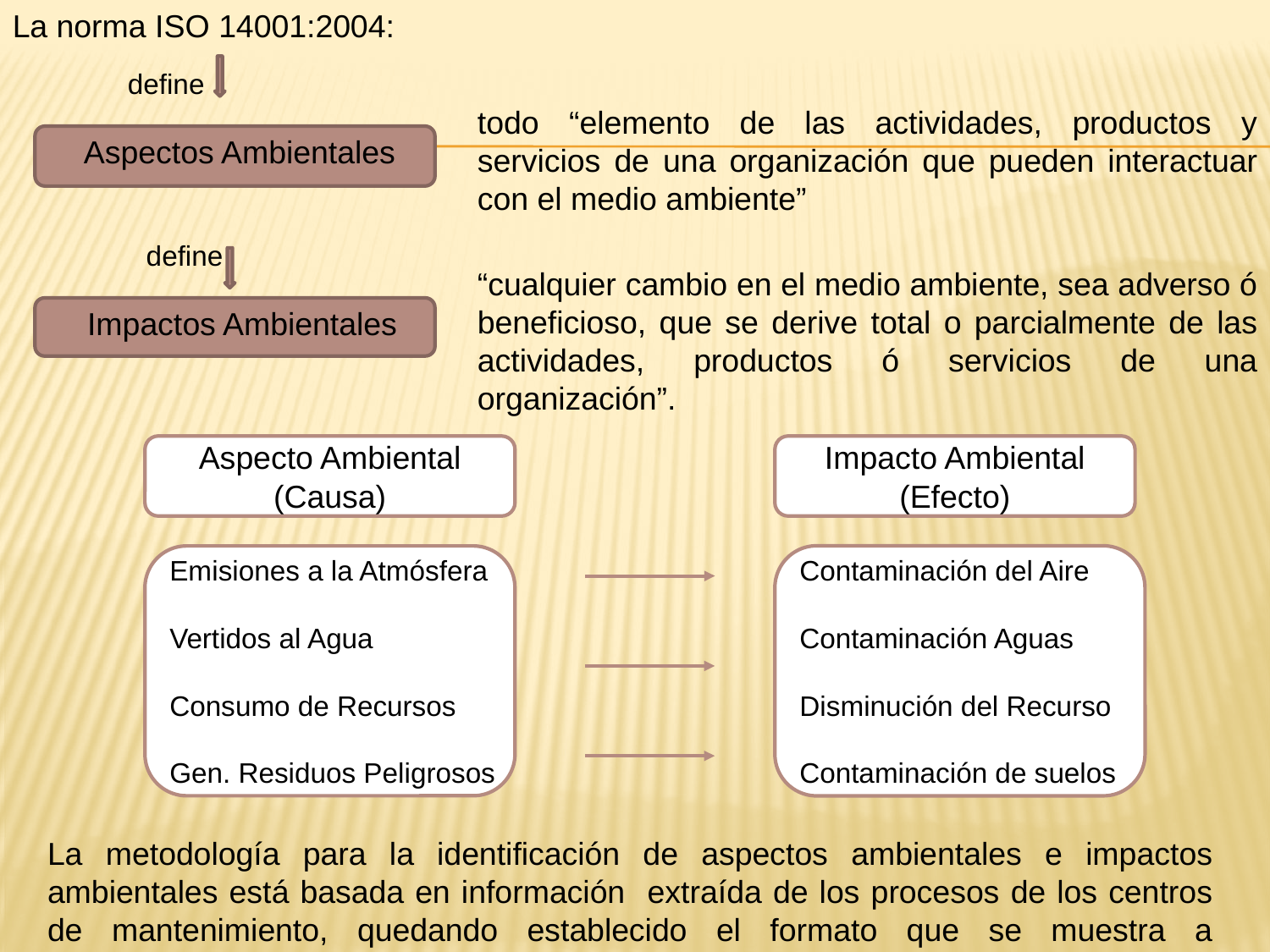

La norma ISO 14001:2004:
define

todo “elemento de las actividades, productos y servicios de una organización que pueden interactuar con el medio ambiente”

Aspectos Ambientales
define

“cualquier cambio en el medio ambiente, sea adverso ó beneficioso, que se derive total o parcialmente de las actividades, productos ó servicios de una organización”.

Impactos Ambientales
Aspecto Ambiental
(Causa)
Impacto Ambiental
(Efecto)
Contaminación del Aire

Contaminación Aguas

Disminución del Recurso

Contaminación de suelos
Emisiones a la Atmósfera

Vertidos al Agua

Consumo de Recursos

Gen. Residuos Peligrosos

La metodología para la identificación de aspectos ambientales e impactos ambientales está basada en información  extraída de los procesos de los centros de mantenimiento, quedando establecido el formato que se muestra a continuación: